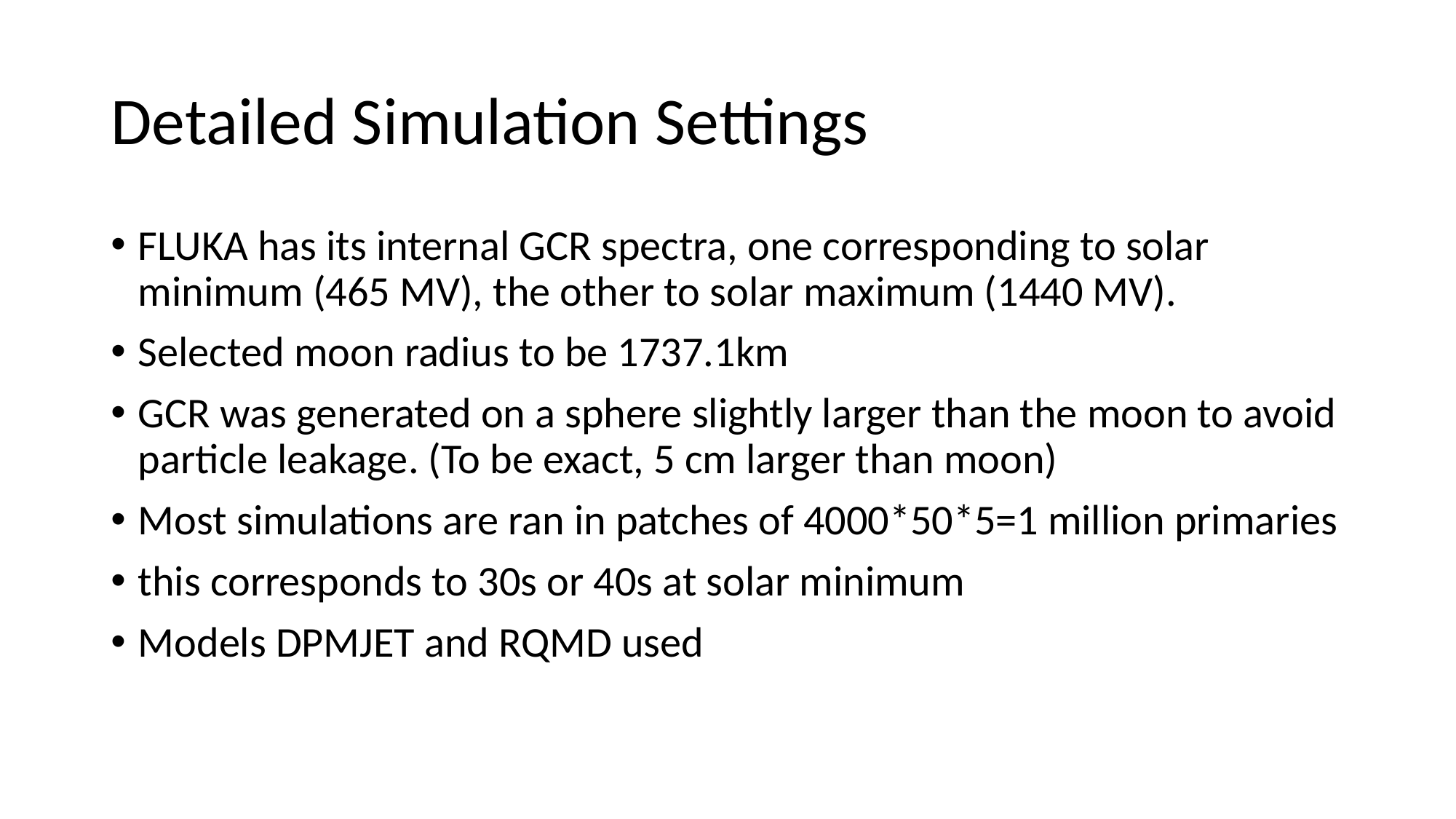

# Detailed Simulation Settings
FLUKA has its internal GCR spectra, one corresponding to solar minimum (465 MV), the other to solar maximum (1440 MV).
Selected moon radius to be 1737.1km
GCR was generated on a sphere slightly larger than the moon to avoid particle leakage. (To be exact, 5 cm larger than moon)
Most simulations are ran in patches of 4000*50*5=1 million primaries
this corresponds to 30s or 40s at solar minimum
Models DPMJET and RQMD used

4